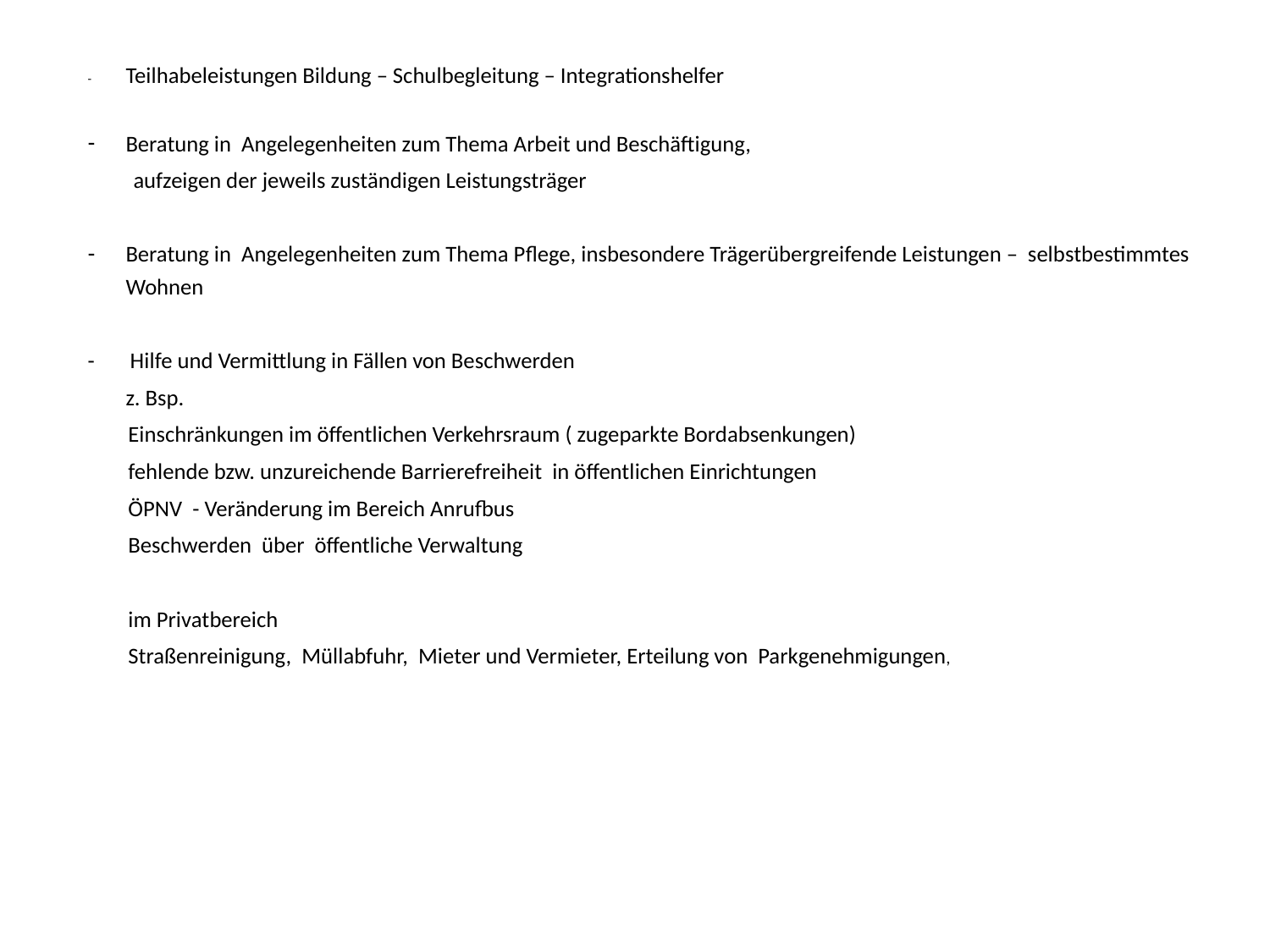

-   	Teilhabeleistungen Bildung – Schulbegleitung – Integrationshelfer

Beratung in  Angelegenheiten zum Thema Arbeit und Beschäftigung,
         aufzeigen der jeweils zuständigen Leistungsträger

Beratung in  Angelegenheiten zum Thema Pflege, insbesondere Trägerübergreifende Leistungen –  selbstbestimmtes Wohnen

-       Hilfe und Vermittlung in Fällen von Beschwerden
	z. Bsp.
        Einschränkungen im öffentlichen Verkehrsraum ( zugeparkte Bordabsenkungen)
        fehlende bzw. unzureichende Barrierefreiheit  in öffentlichen Einrichtungen
        ÖPNV  - Veränderung im Bereich Anrufbus
        Beschwerden  über  öffentliche Verwaltung

        im Privatbereich
        Straßenreinigung,  Müllabfuhr,  Mieter und Vermieter, Erteilung von  Parkgenehmigungen,

#